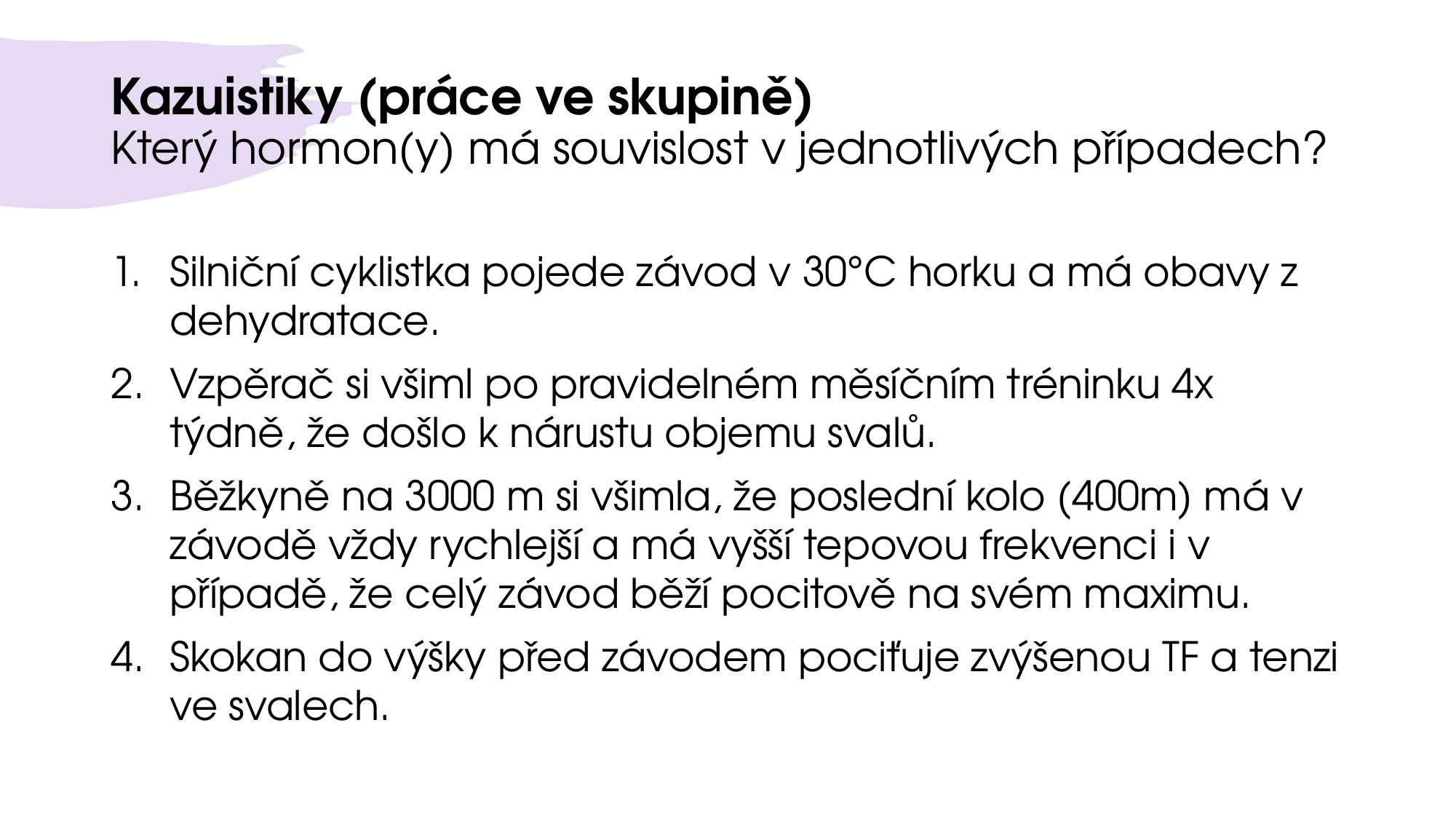

# Kazuistiky (práce ve skupině) Který hormon(y) má souvislost v jednotlivých případech?
Silniční cyklistka pojede závod v 30°C horku a má obavy z dehydratace.
Vzpěrač si všiml po pravidelném měsíčním tréninku 4x týdně, že došlo k nárustu objemu svalů.
Běžkyně na 3000 m si všimla, že poslední kolo (400m) má v závodě vždy rychlejší a má vyšší tepovou frekvenci i v případě, že celý závod běží pocitově na svém maximu.
Skokan do výšky před závodem pociťuje zvýšenou TF a tenzi ve svalech.